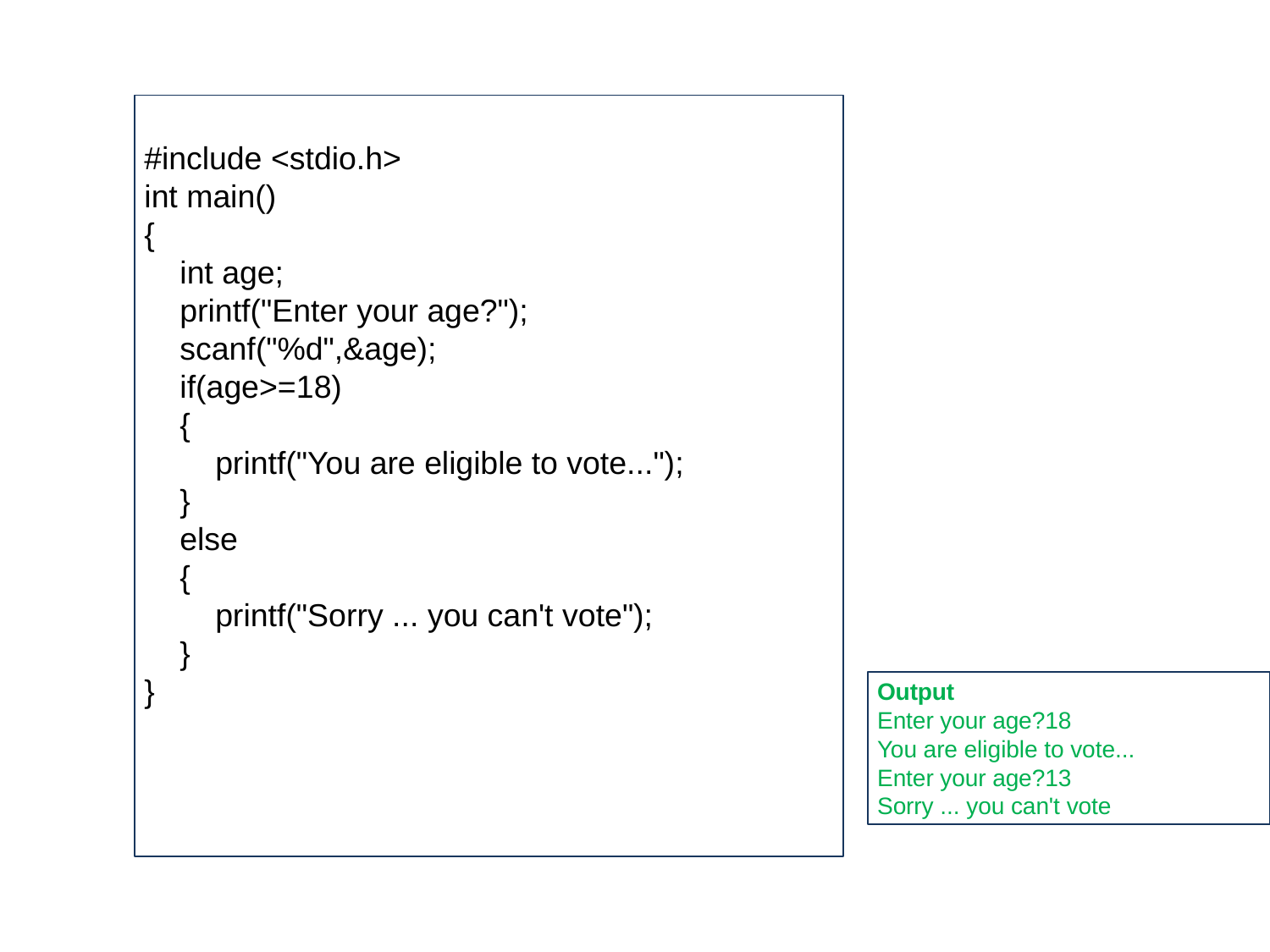

#include <stdio.h>
int main()
{
    int age;
    printf("Enter your age?");
    scanf("%d",&age);
    if(age>=18)
    {
        printf("You are eligible to vote...");
    }
    else
    {
        printf("Sorry ... you can't vote");
    }
}

Output
Enter your age?18
You are eligible to vote...
Enter your age?13
Sorry ... you can't vote